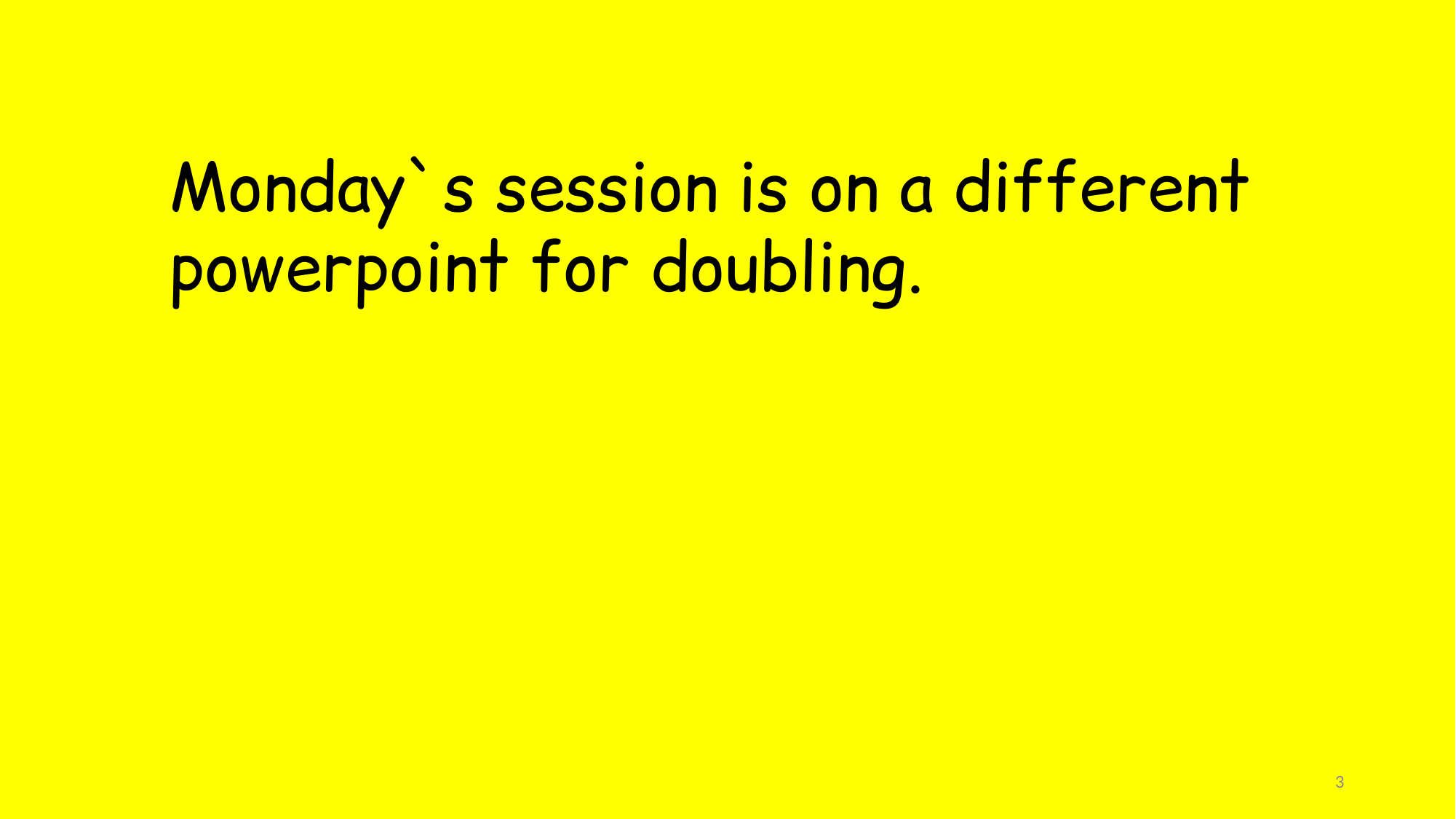

Monday`s session is on a different powerpoint for doubling.
3